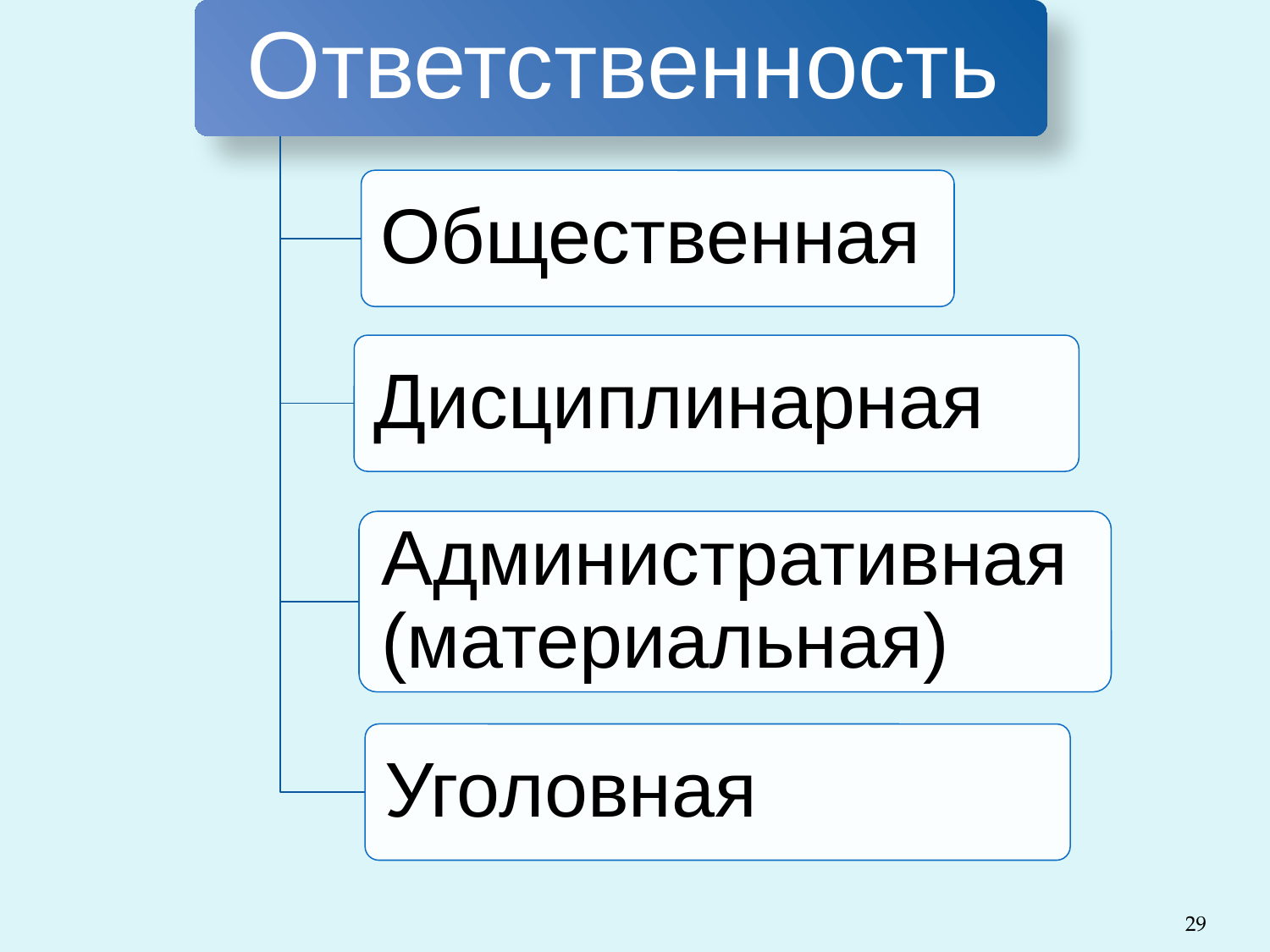

Ответственность
Общественная
Дисциплинарная
Административная (материальная)
Уголовная
29